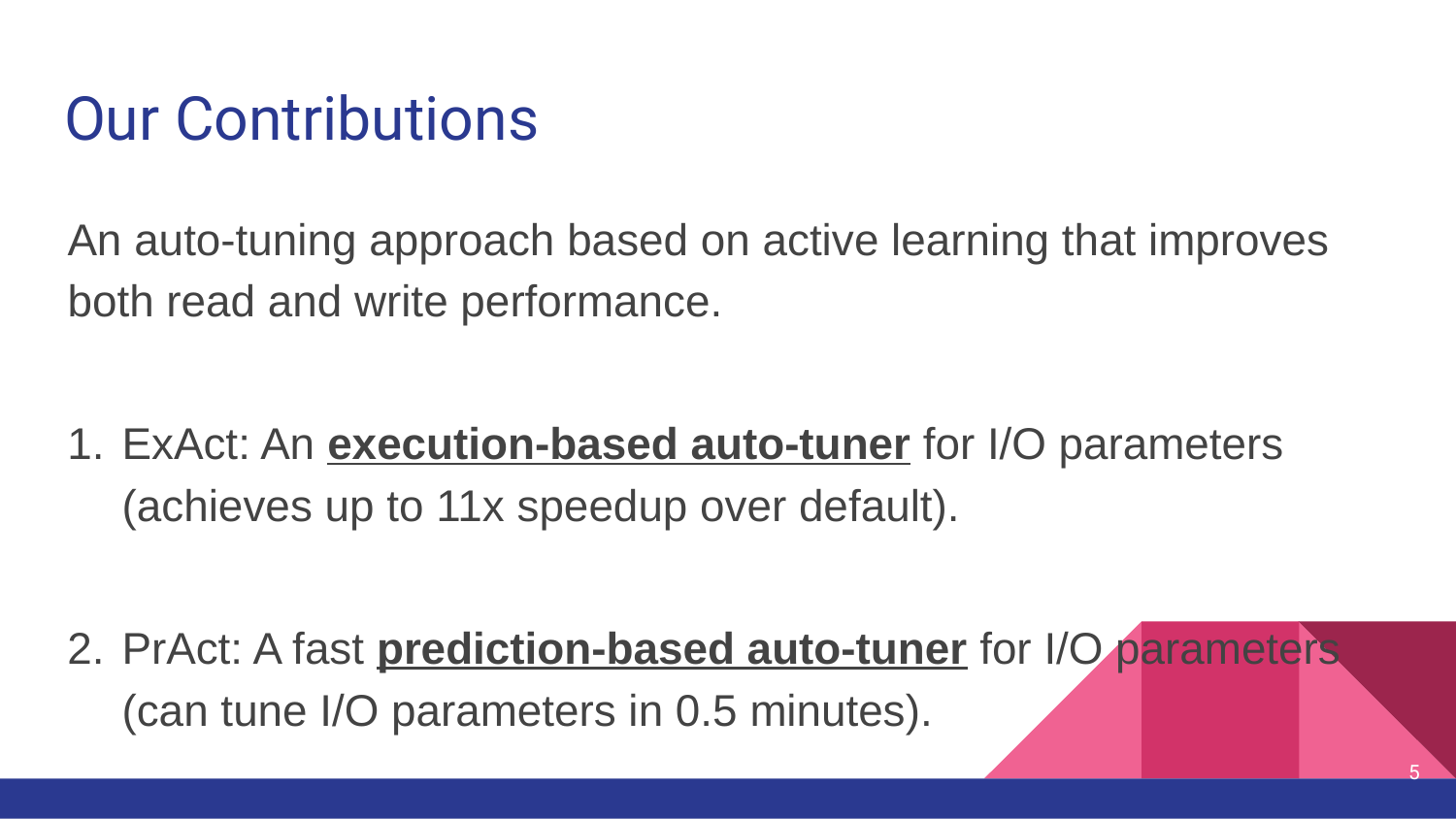

# Our Contributions
An auto-tuning approach based on active learning that improves both read and write performance.

ExAct: An execution-based auto-tuner for I/O parameters (achieves up to 11x speedup over default).

PrAct: A fast prediction-based auto-tuner for I/O parameters (can tune I/O parameters in 0.5 minutes).
5